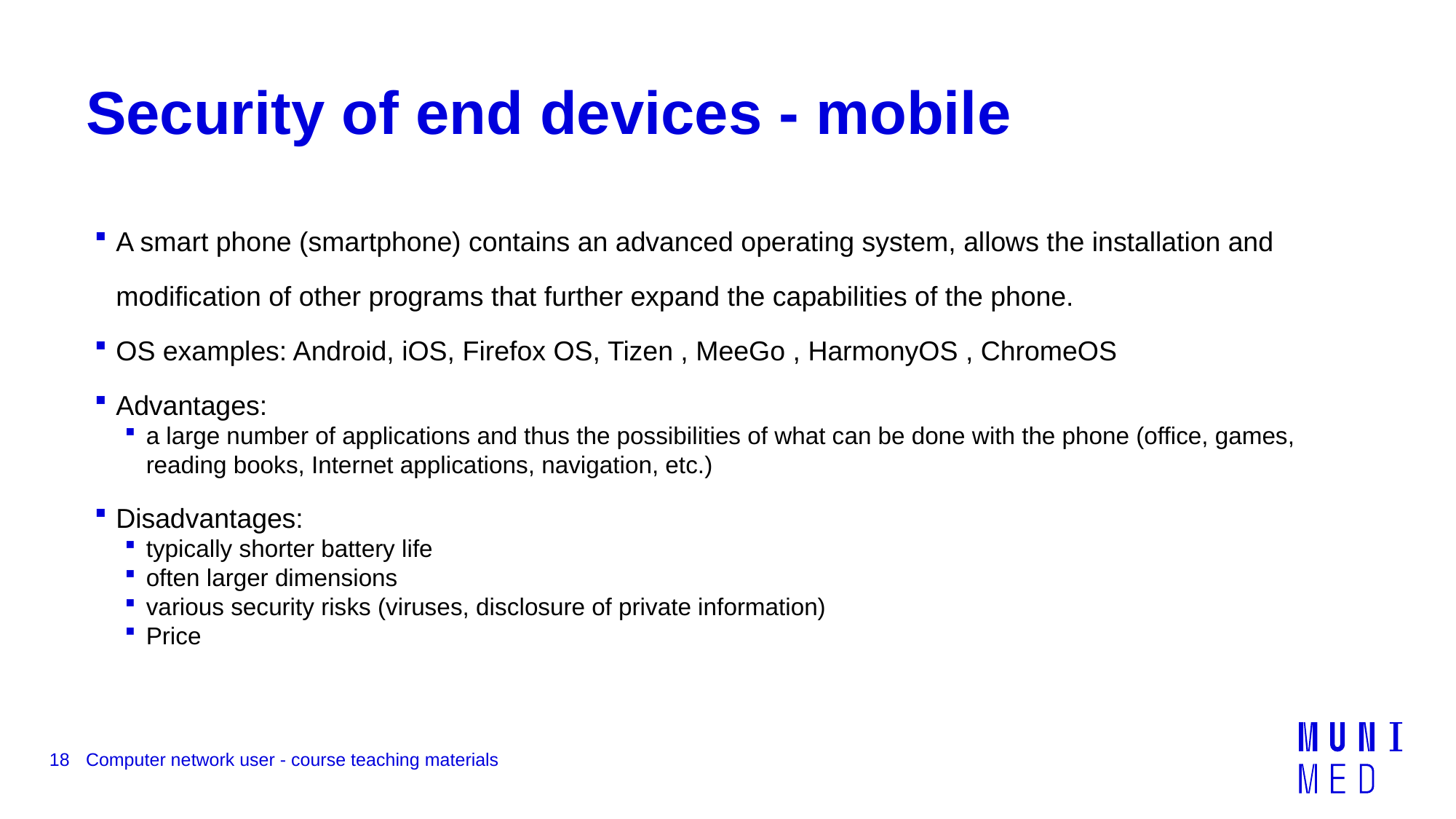

# Security of end devices - mobile
A smart phone (smartphone) contains an advanced operating system, allows the installation and modification of other programs that further expand the capabilities of the phone.
OS examples: Android, iOS, Firefox OS, Tizen , MeeGo , HarmonyOS , ChromeOS
Advantages:
a large number of applications and thus the possibilities of what can be done with the phone (office, games, reading books, Internet applications, navigation, etc.)
Disadvantages:
typically shorter battery life
often larger dimensions
various security risks (viruses, disclosure of private information)
Price

18
Computer network user - course teaching materials